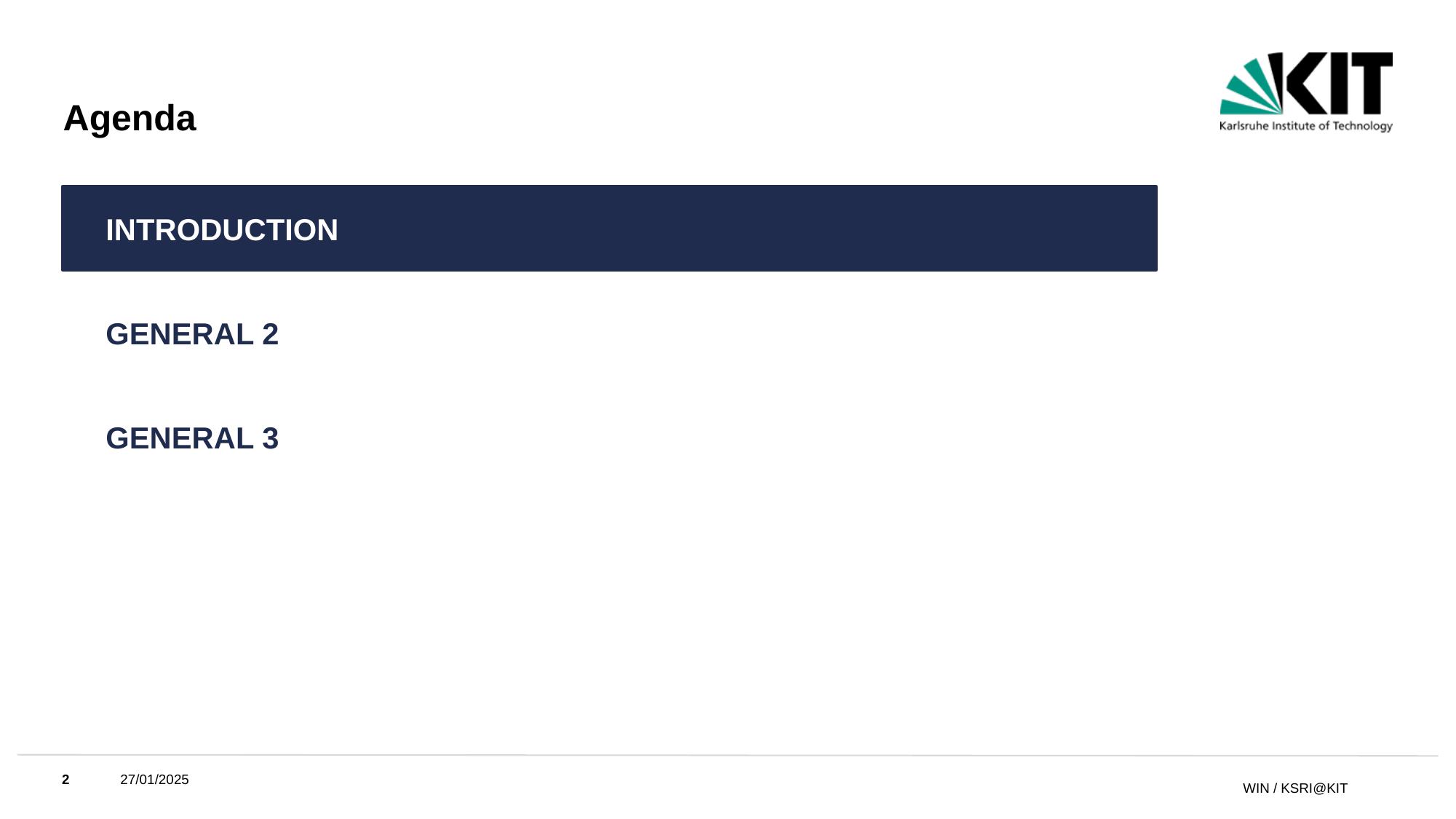

# Agenda
INTRODUCTION
GENERAL 2
GENERAL 3

2
27/01/2025